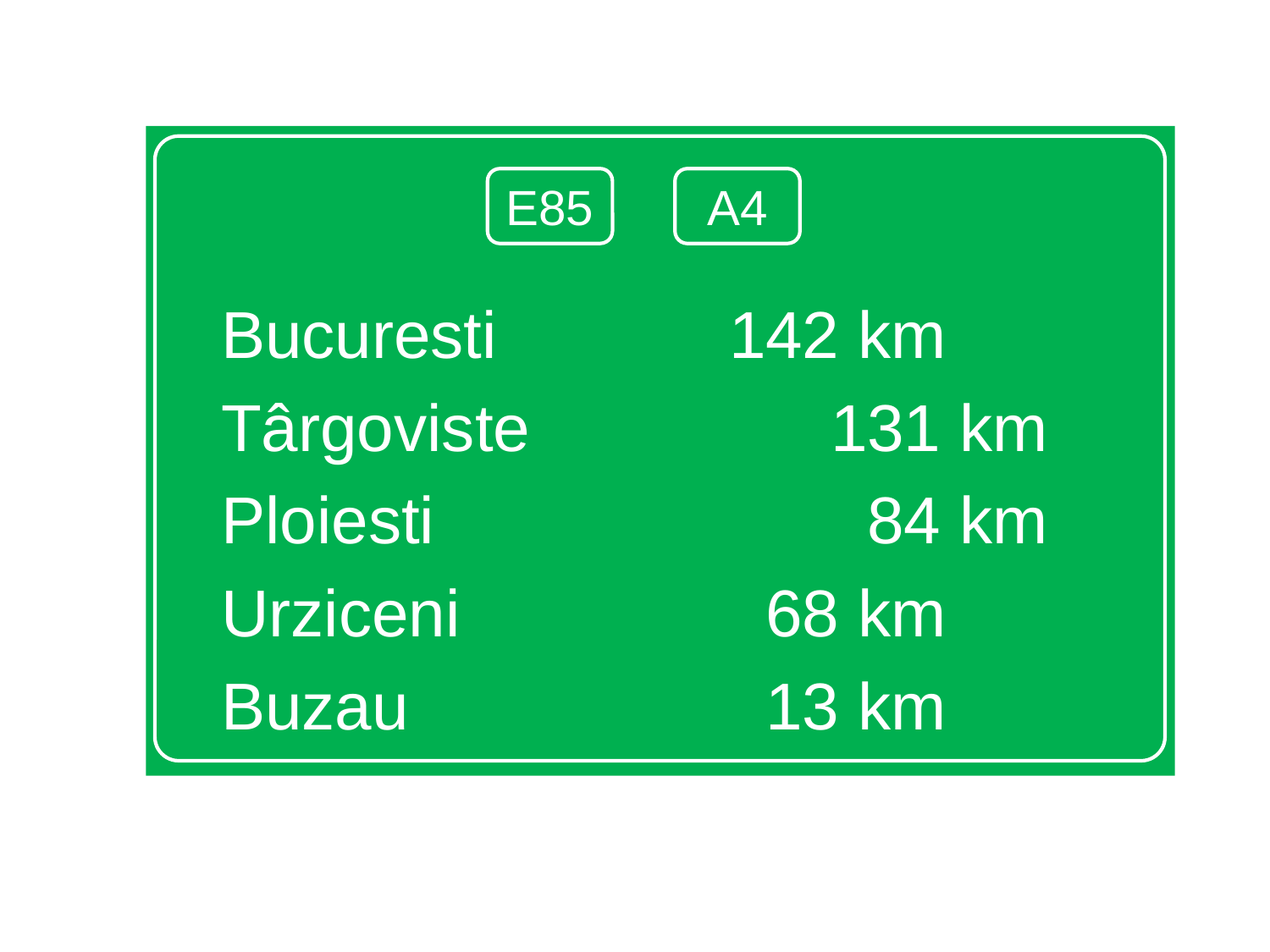

Bucuresti	 		142 km
Târgoviste		 	131 km
Ploiesti				  84 km
Urziceni			  68 km
Buzau				  13 km

E85
A4